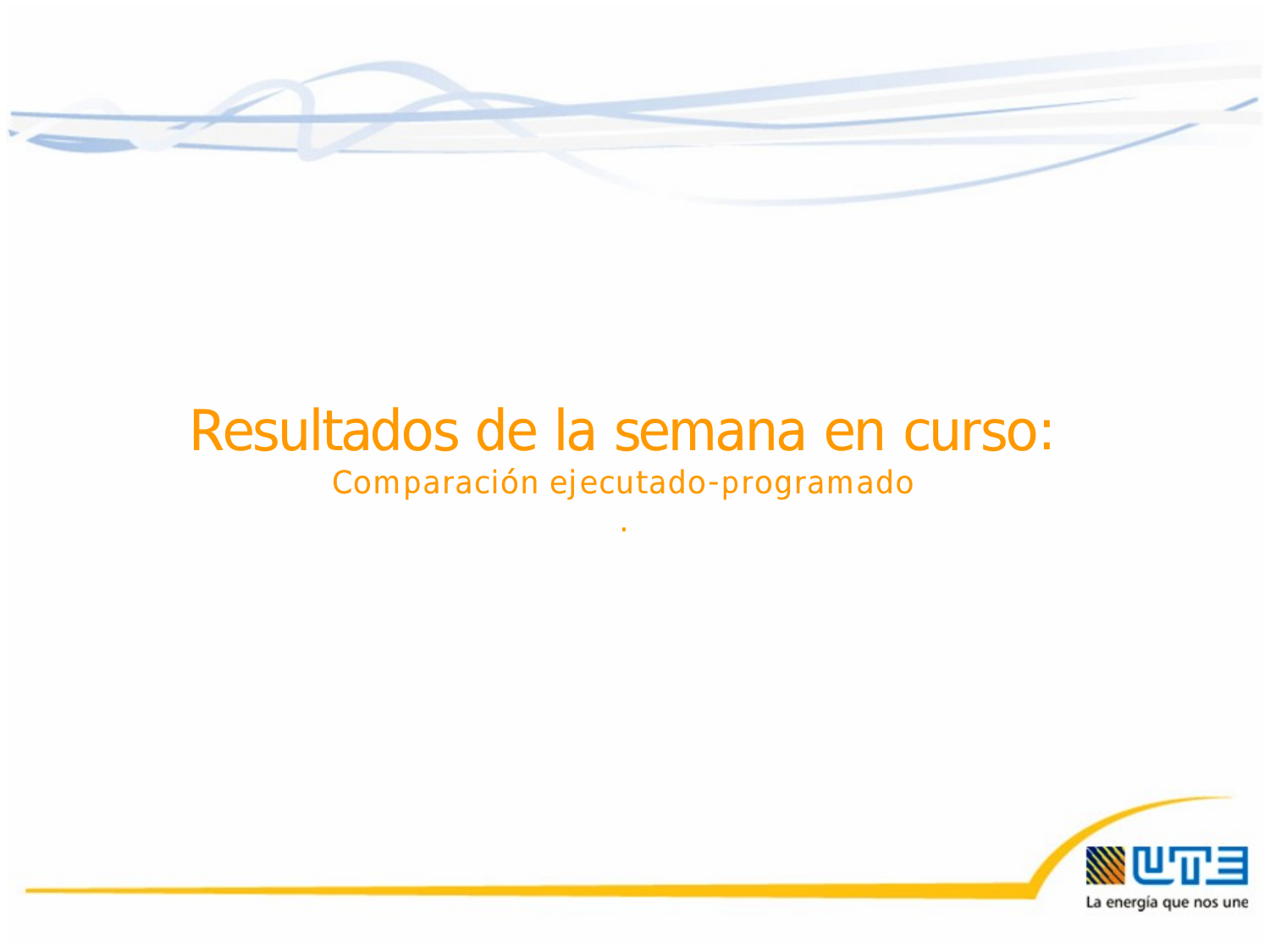

Resultados de la semana en curso:
Comparación ejecutado-programado
.
29/05/2015
6
6